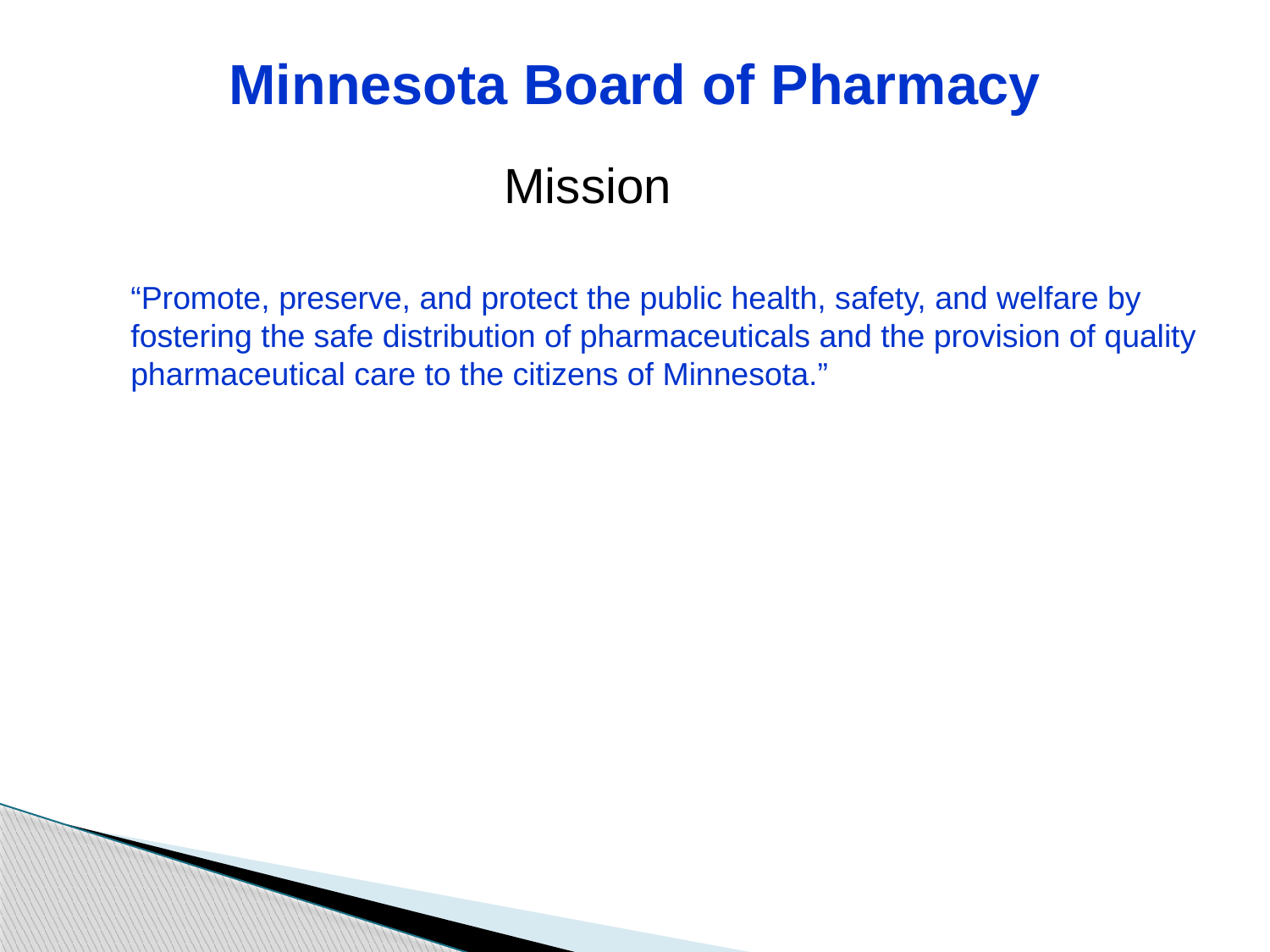

# Minnesota Board of Pharmacy
                              Mission

“Promote, preserve, and protect the public health, safety, and welfare by fostering the safe distribution of pharmaceuticals and the provision of quality pharmaceutical care to the citizens of Minnesota.”